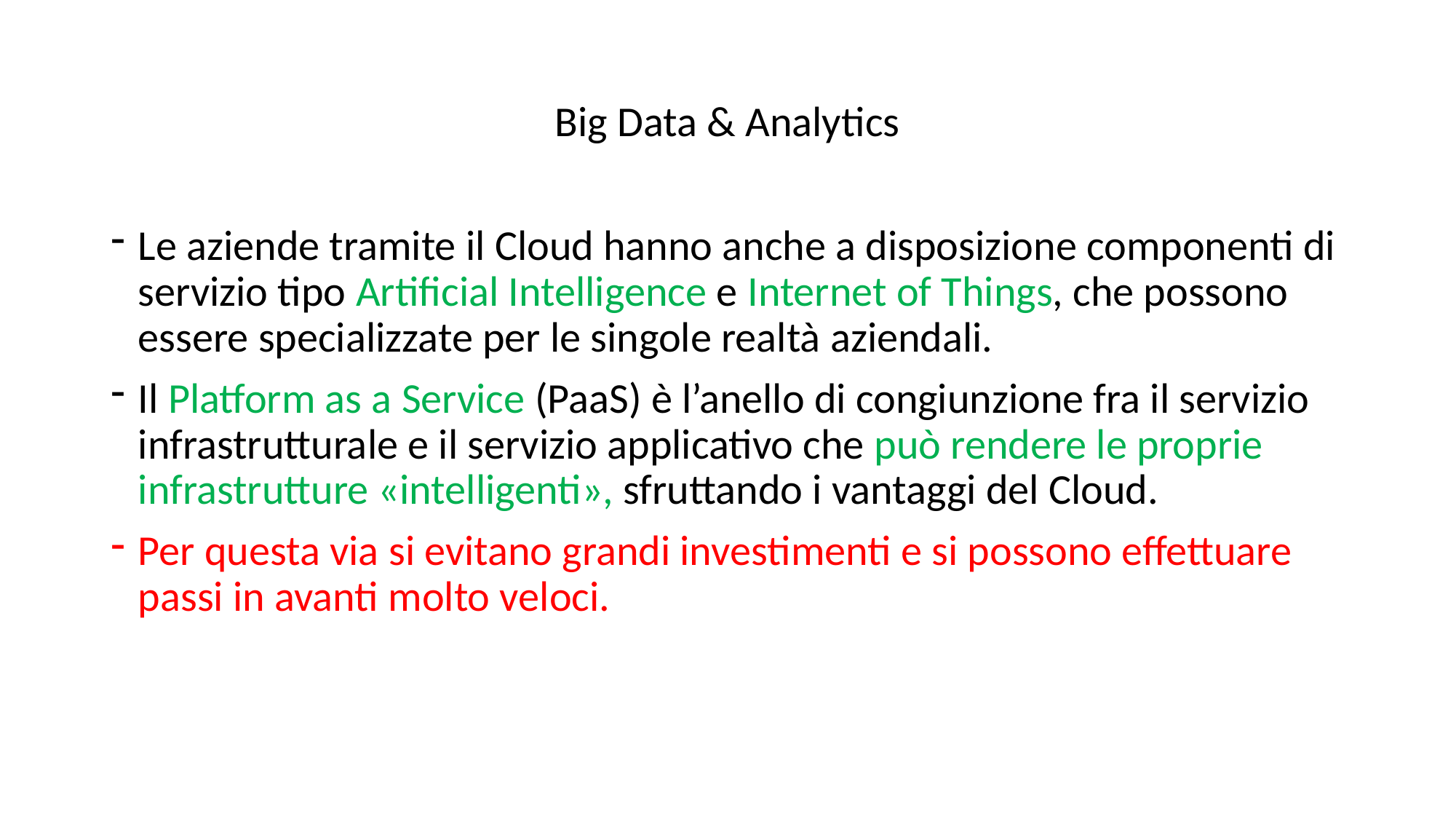

# Big Data & Analytics
Le aziende tramite il Cloud hanno anche a disposizione componenti di servizio tipo Artificial Intelligence e Internet of Things, che possono essere specializzate per le singole realtà aziendali.
Il Platform as a Service (PaaS) è l’anello di congiunzione fra il servizio infrastrutturale e il servizio applicativo che può rendere le proprie infrastrutture «intelligenti», sfruttando i vantaggi del Cloud.
Per questa via si evitano grandi investimenti e si possono effettuare passi in avanti molto veloci.